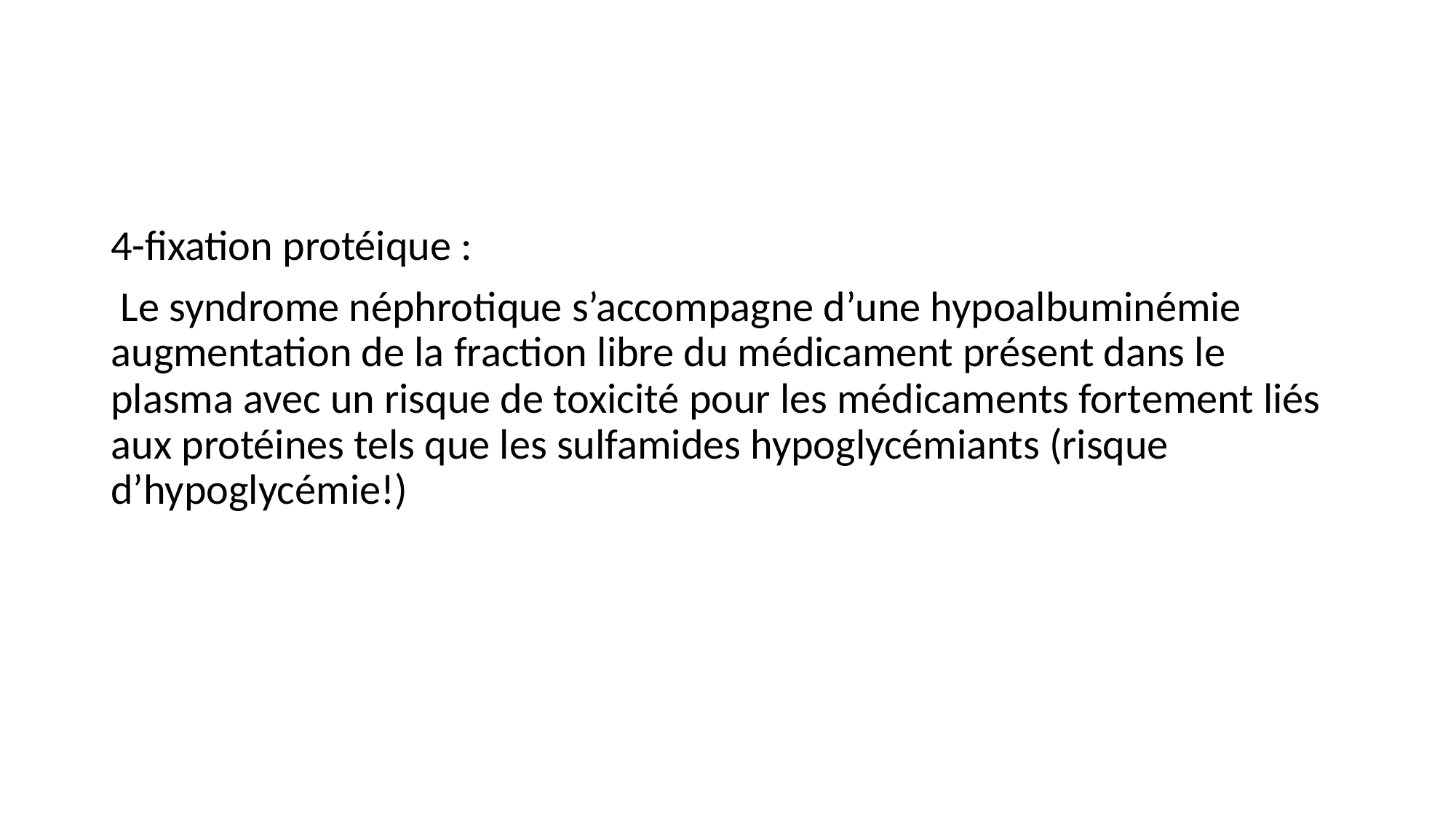

#
4-fixation protéique :
 Le syndrome néphrotique s’accompagne d’une hypoalbuminémie augmentation de la fraction libre du médicament présent dans le plasma avec un risque de toxicité pour les médicaments fortement liés aux protéines tels que les sulfamides hypoglycémiants (risque d’hypoglycémie!)